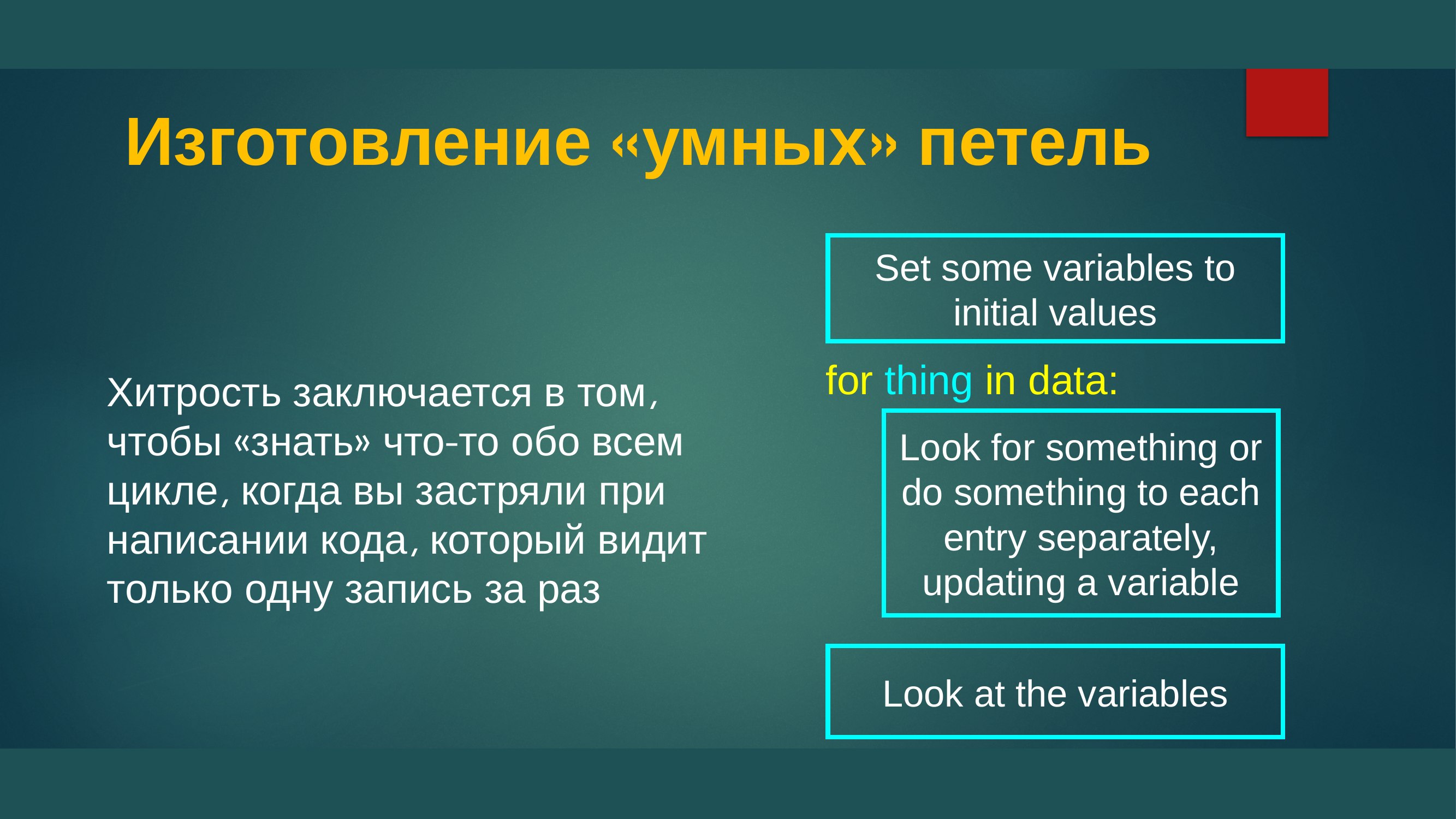

# Изготовление «умных» петель
Хитрость заключается в том, чтобы «знать» что-то обо всем цикле, когда вы застряли при написании кода, который видит только одну запись за раз
Set some variables to initial values
for thing in data:
Look for something or do something to each entry separately, updating a variable
Look at the variables